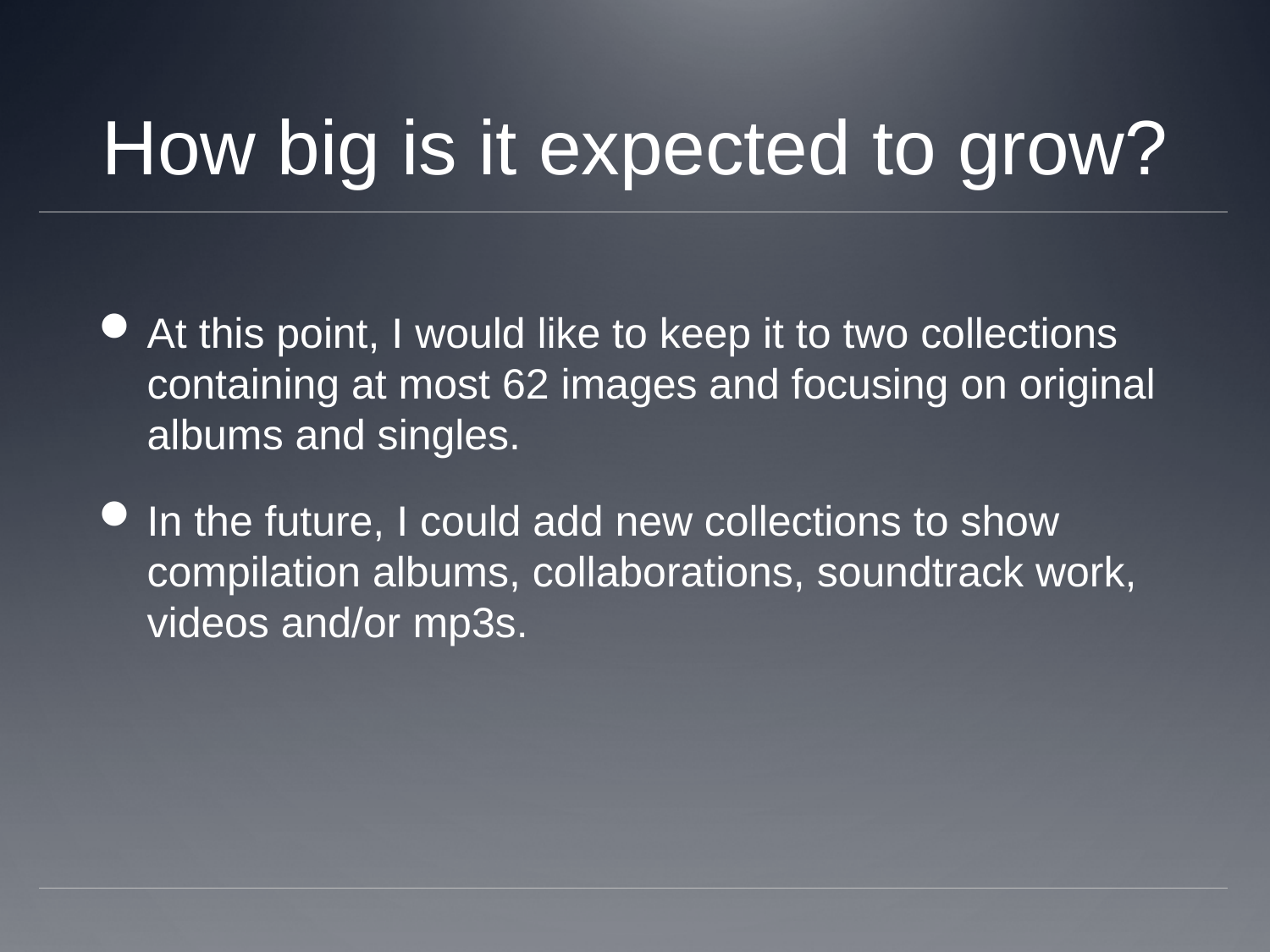

# How big is it expected to grow?
At this point, I would like to keep it to two collections containing at most 62 images and focusing on original albums and singles.
In the future, I could add new collections to show compilation albums, collaborations, soundtrack work, videos and/or mp3s.